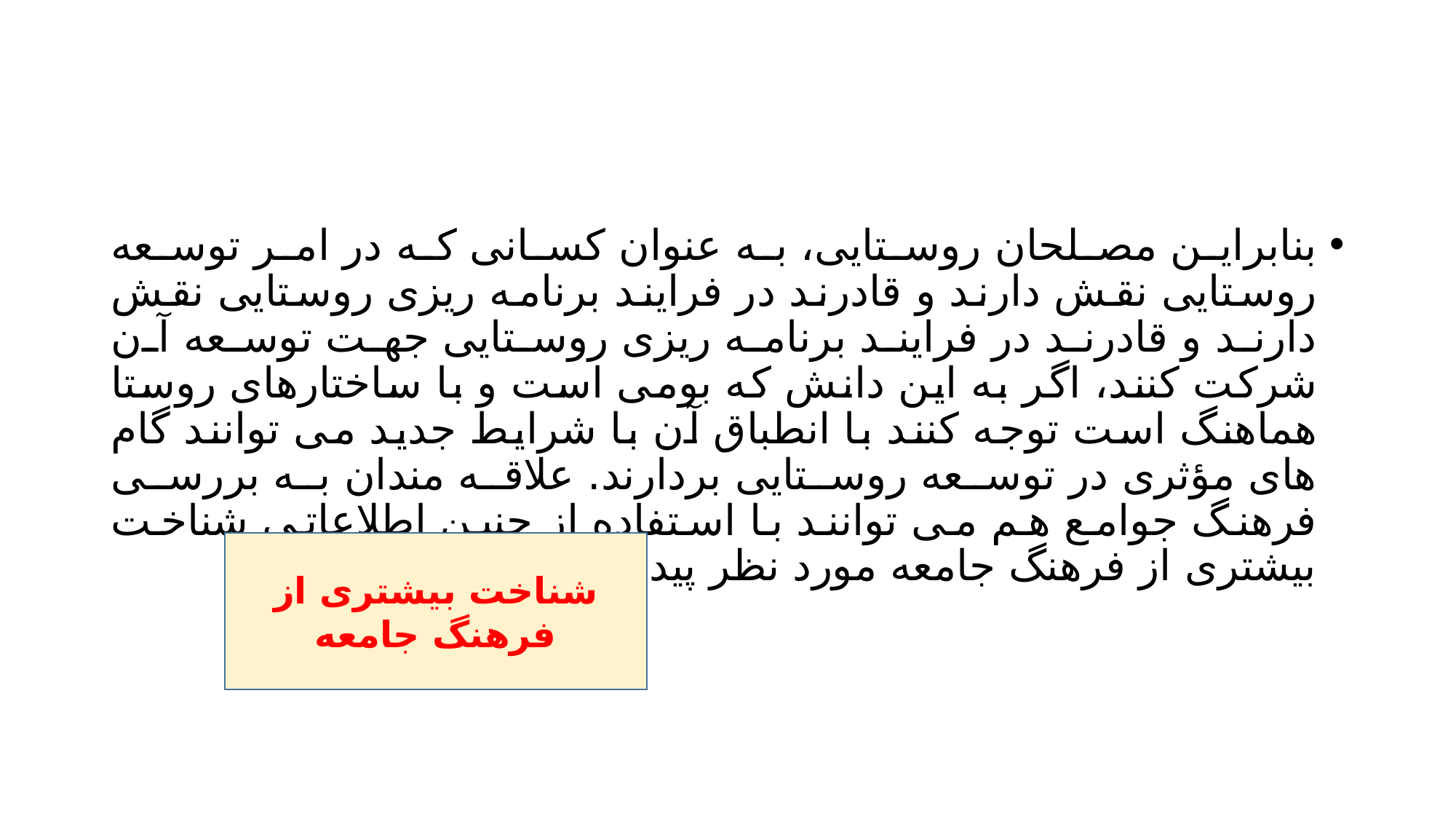

#
بنابراین مصلحان روستایی، به عنوان کسانی که در امر توسعه روستایی نقش دارند و قادرند در فرایند برنامه ریزی روستایی نقش دارند و قادرند در فرایند برنامه ریزی روستایی جهت توسعه آن شرکت کنند، اگر به این دانش که بومی است و با ساختارهای روستا هماهنگ است توجه کنند با انطباق آن با شرایط جدید می توانند گام های مؤثری در توسعه روستایی بردارند. علاقه مندان به بررسی فرهنگ جوامع هم می توانند با استفاده از چنین اطلاعاتی شناخت بیشتری از فرهنگ جامعه مورد نظر پیدا کنند.
شناخت بیشتری از فرهنگ جامعه